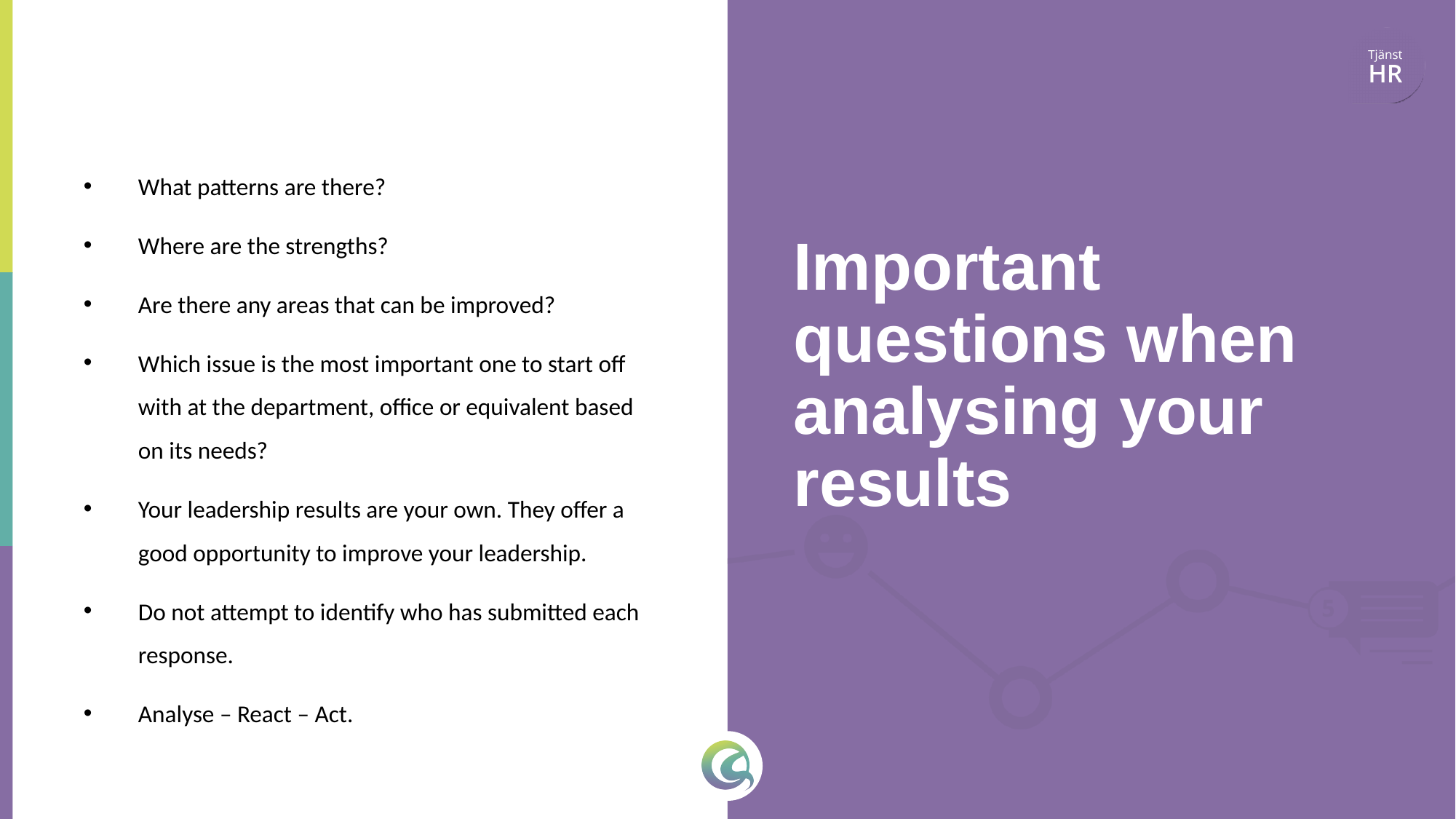

# Important questions when analysing your results
What patterns are there?
Where are the strengths?
Are there any areas that can be improved?
Which issue is the most important one to start off with at the department, office or equivalent based on its needs?
Your leadership results are your own. They offer a good opportunity to improve your leadership.
Do not attempt to identify who has submitted each response.
Analyse – React – Act.